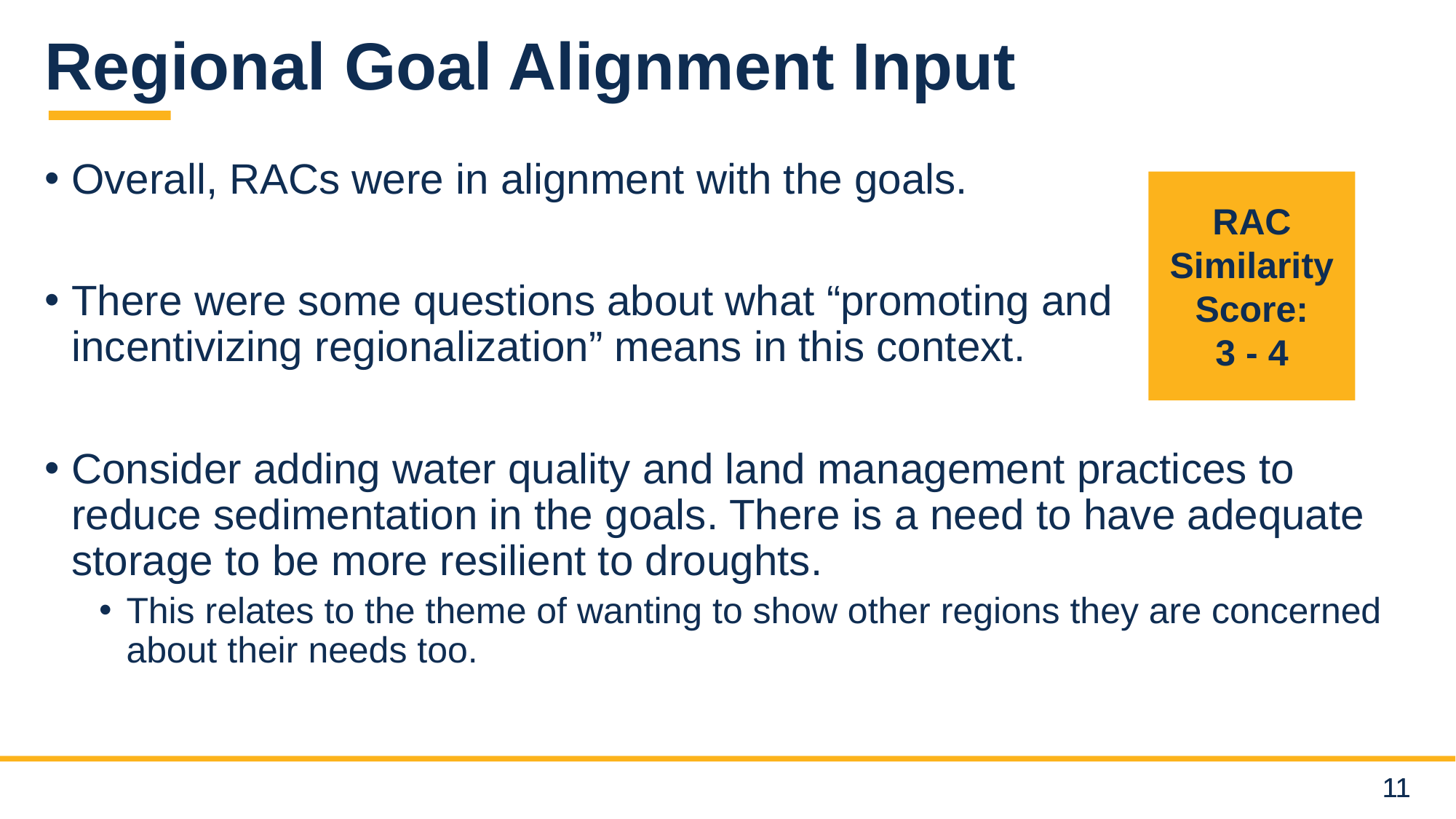

# Regional Goal Alignment Input
Overall, RACs were in alignment with the goals.

There were some questions about what “promoting and
incentivizing regionalization” means in this context.

Consider adding water quality and land management practices to reduce sedimentation in the goals. There is a need to have adequate storage to be more resilient to droughts.
This relates to the theme of wanting to show other regions they are concerned about their needs too.
RAC Similarity Score:
3 - 4